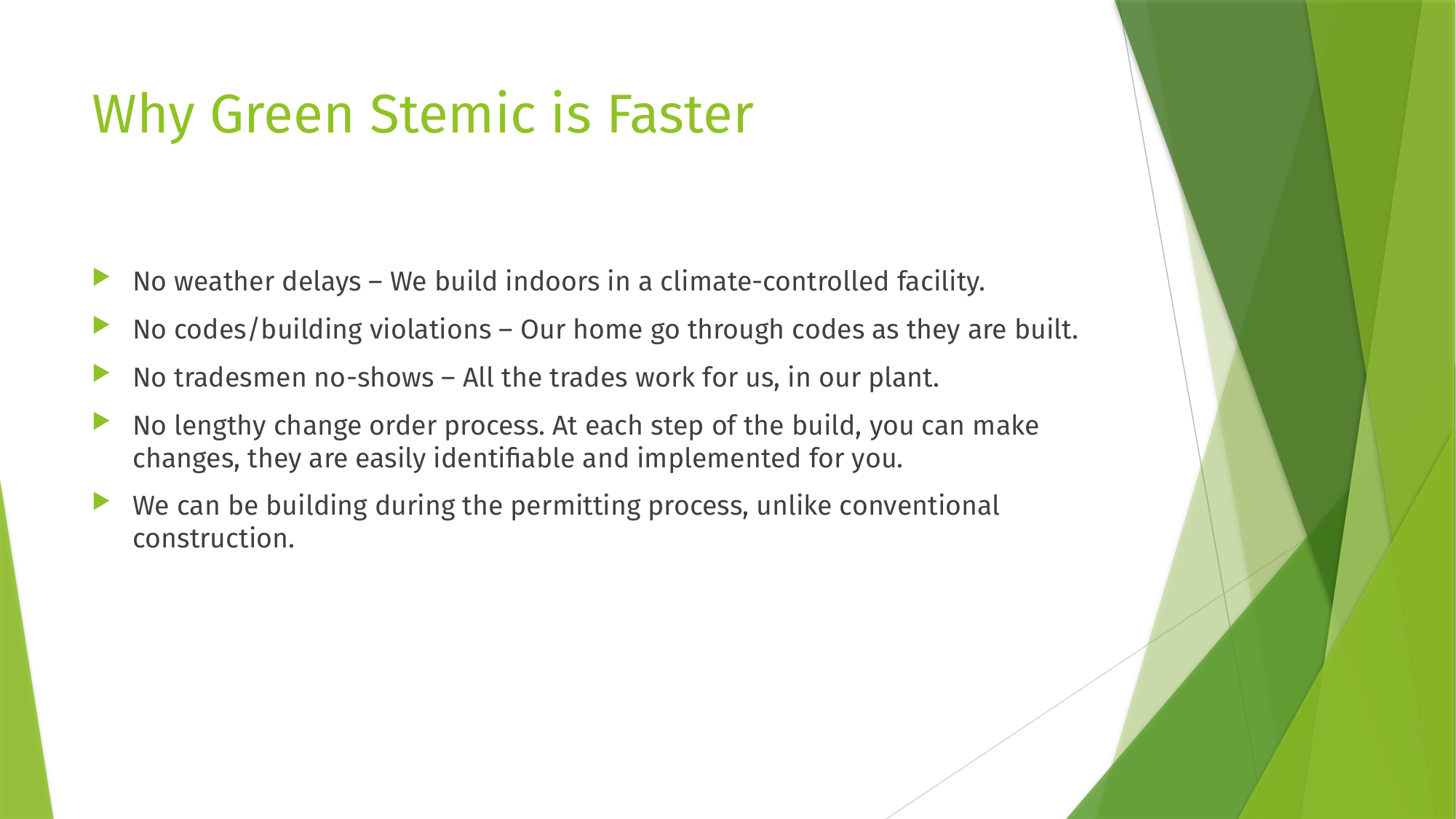

# Why Green Stemic is Faster
No weather delays – We build indoors in a climate-controlled facility.
No codes/building violations – Our home go through codes as they are built.
No tradesmen no-shows – All the trades work for us, in our plant.
No lengthy change order process. At each step of the build, you can make changes, they are easily identifiable and implemented for you.
We can be building during the permitting process, unlike conventional construction.